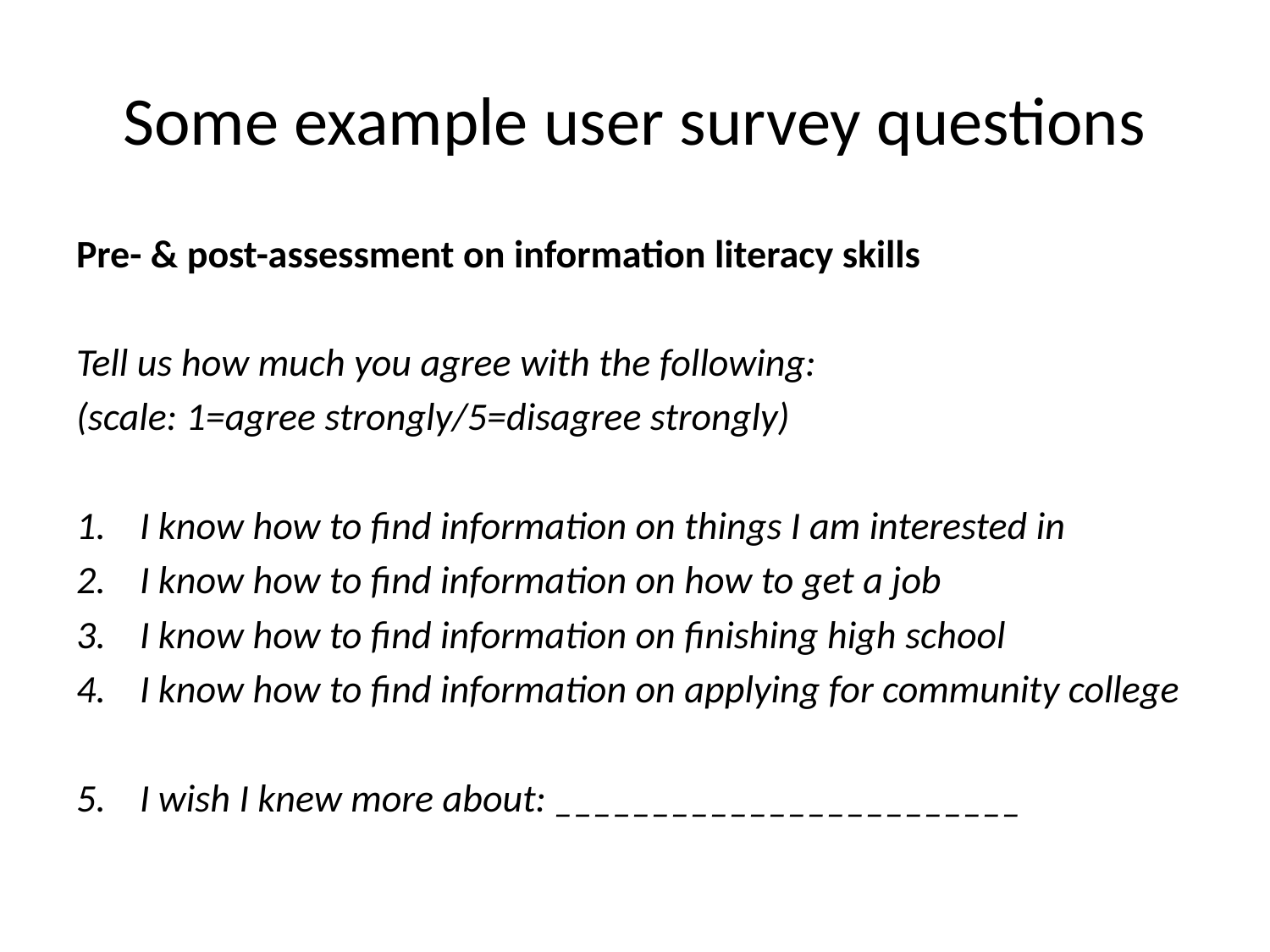

# Some example user survey questions
Pre- & post-assessment on information literacy skills

Tell us how much you agree with the following:
(scale: 1=agree strongly/5=disagree strongly)

I know how to find information on things I am interested in
I know how to find information on how to get a job
I know how to find information on finishing high school
I know how to find information on applying for community college

I wish I knew more about: ________________________